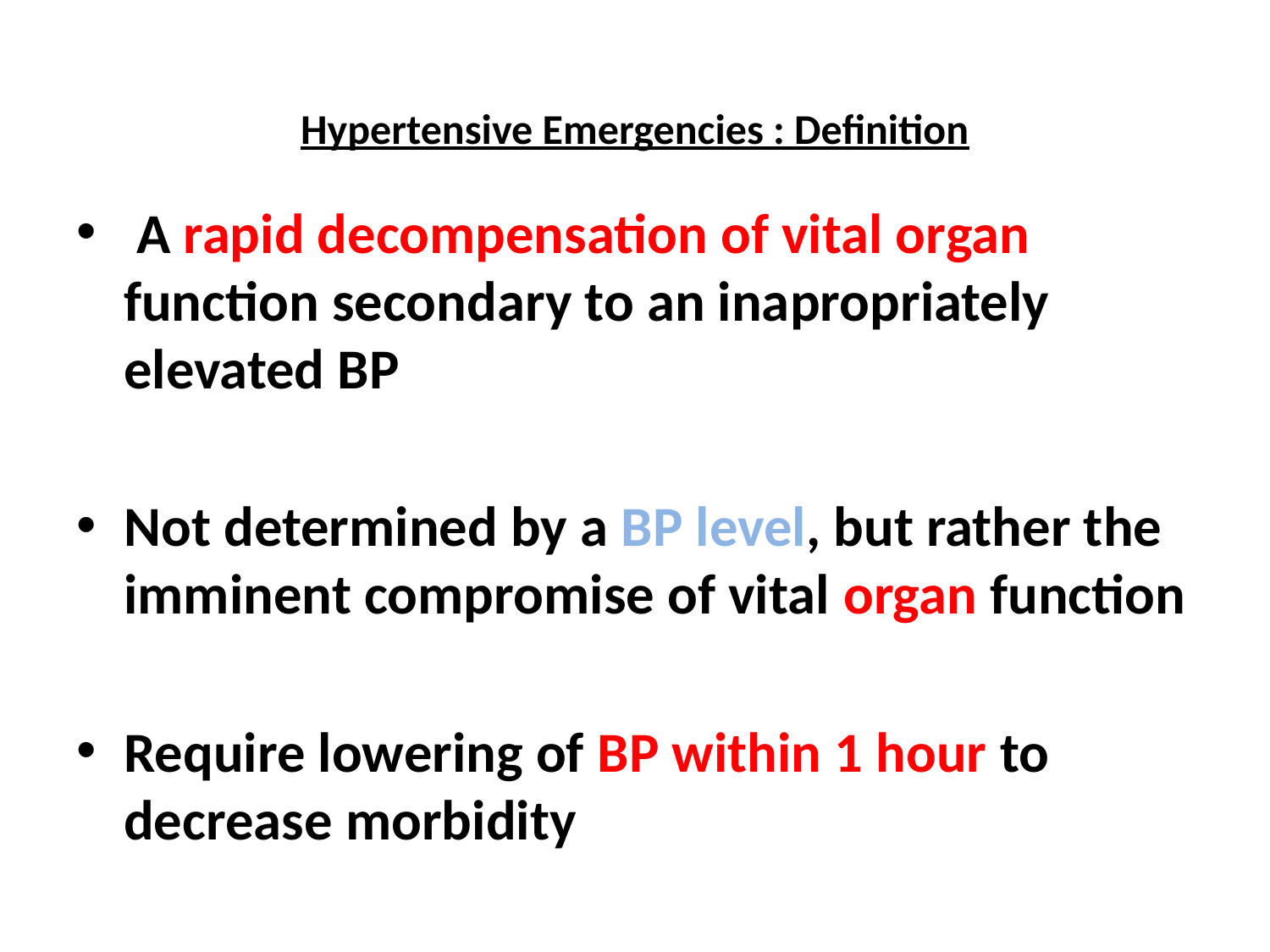

# Hypertensive Emergencies : Definition
 A rapid decompensation of vital organ function secondary to an inapropriately elevated BP

Not determined by a BP level, but rather the imminent compromise of vital organ function

Require lowering of BP within 1 hour to decrease morbidity